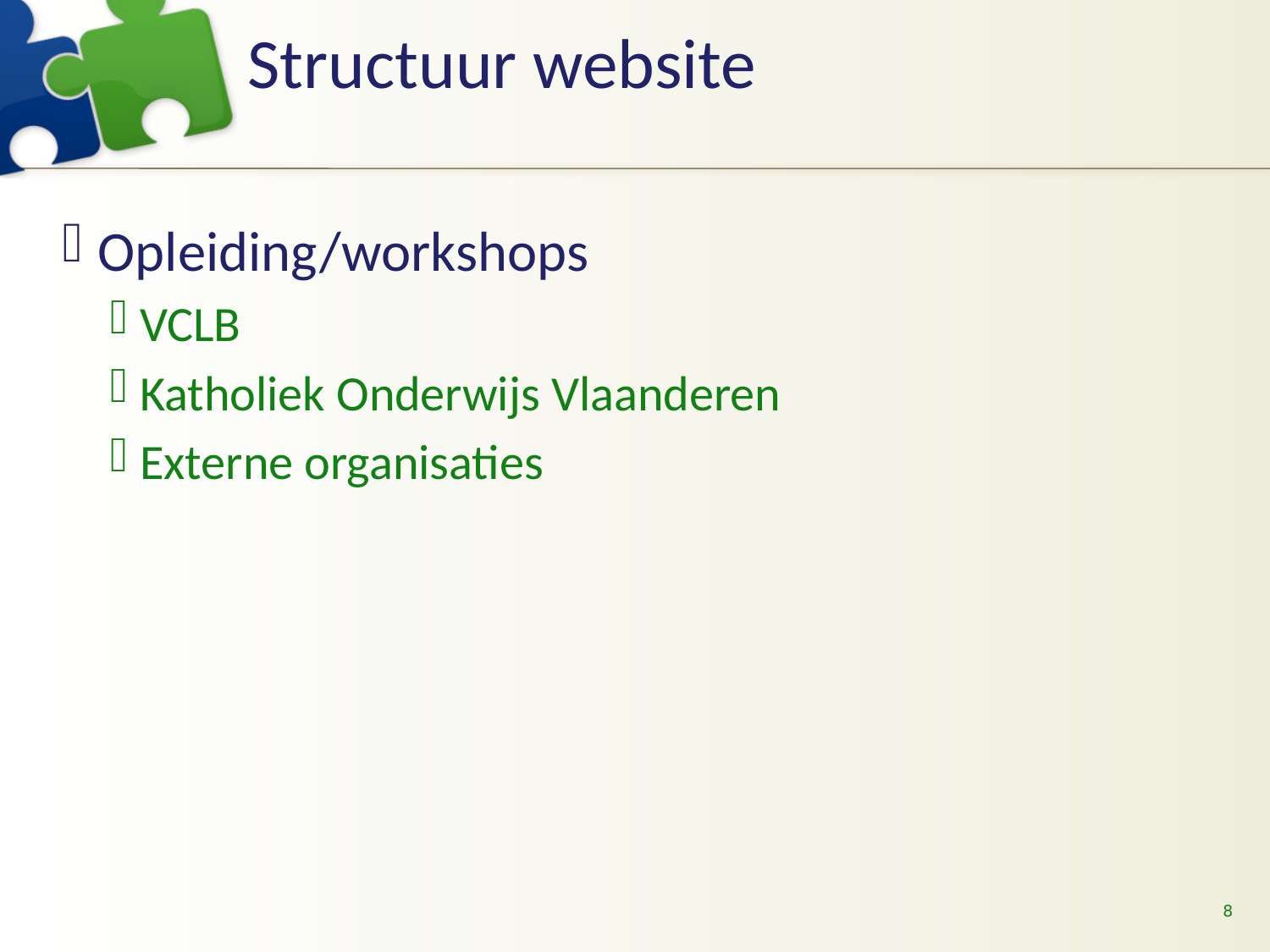

# Structuur website
Opleiding/workshops
VCLB
Katholiek Onderwijs Vlaanderen
Externe organisaties
8